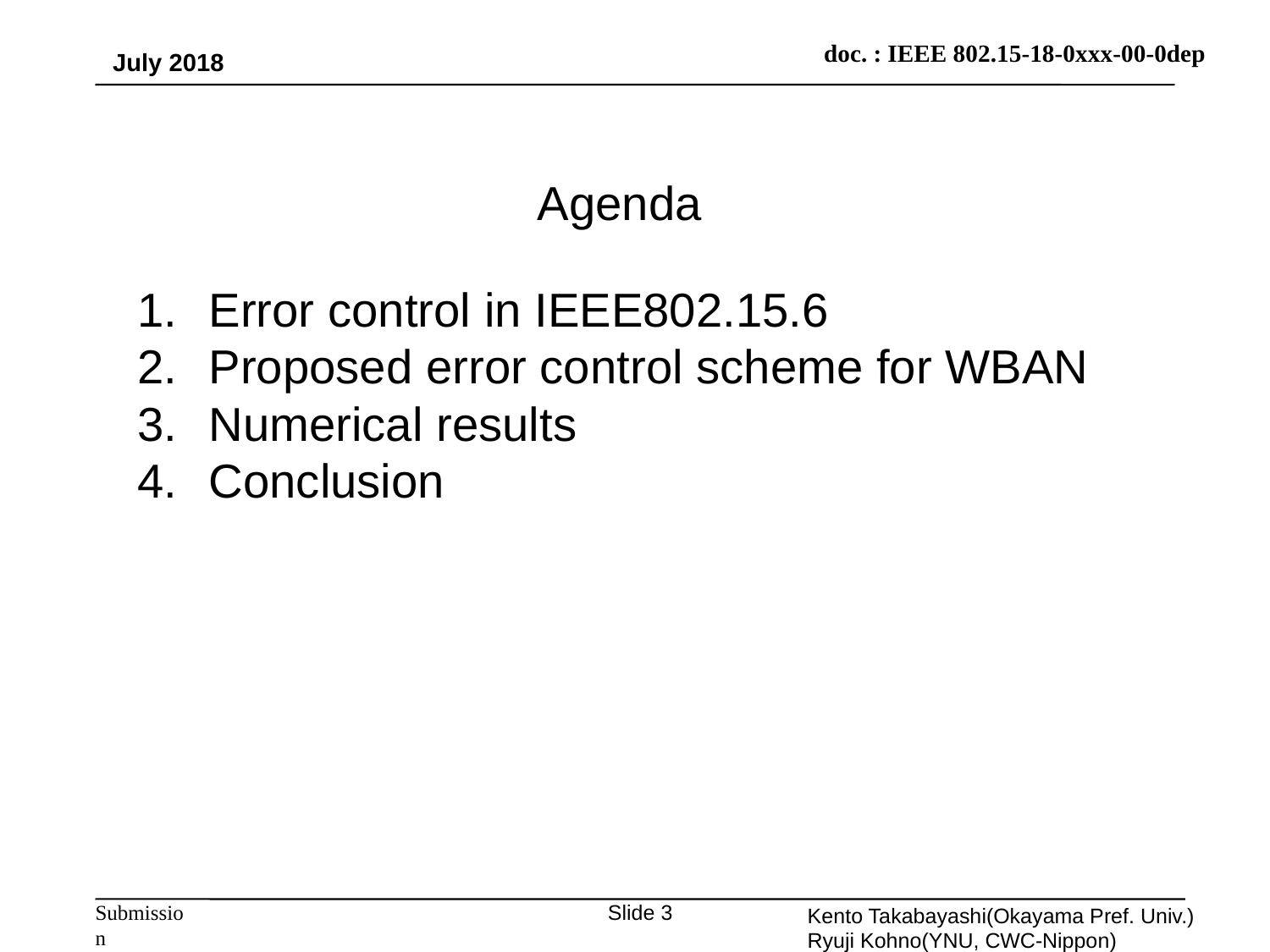

July 2018
Agenda
Error control in IEEE802.15.6
Proposed error control scheme for WBAN
Numerical results
Conclusion
Kento Takabayashi(Okayama Pref. Univ.) Ryuji Kohno(YNU, CWC-Nippon)
Slide 3